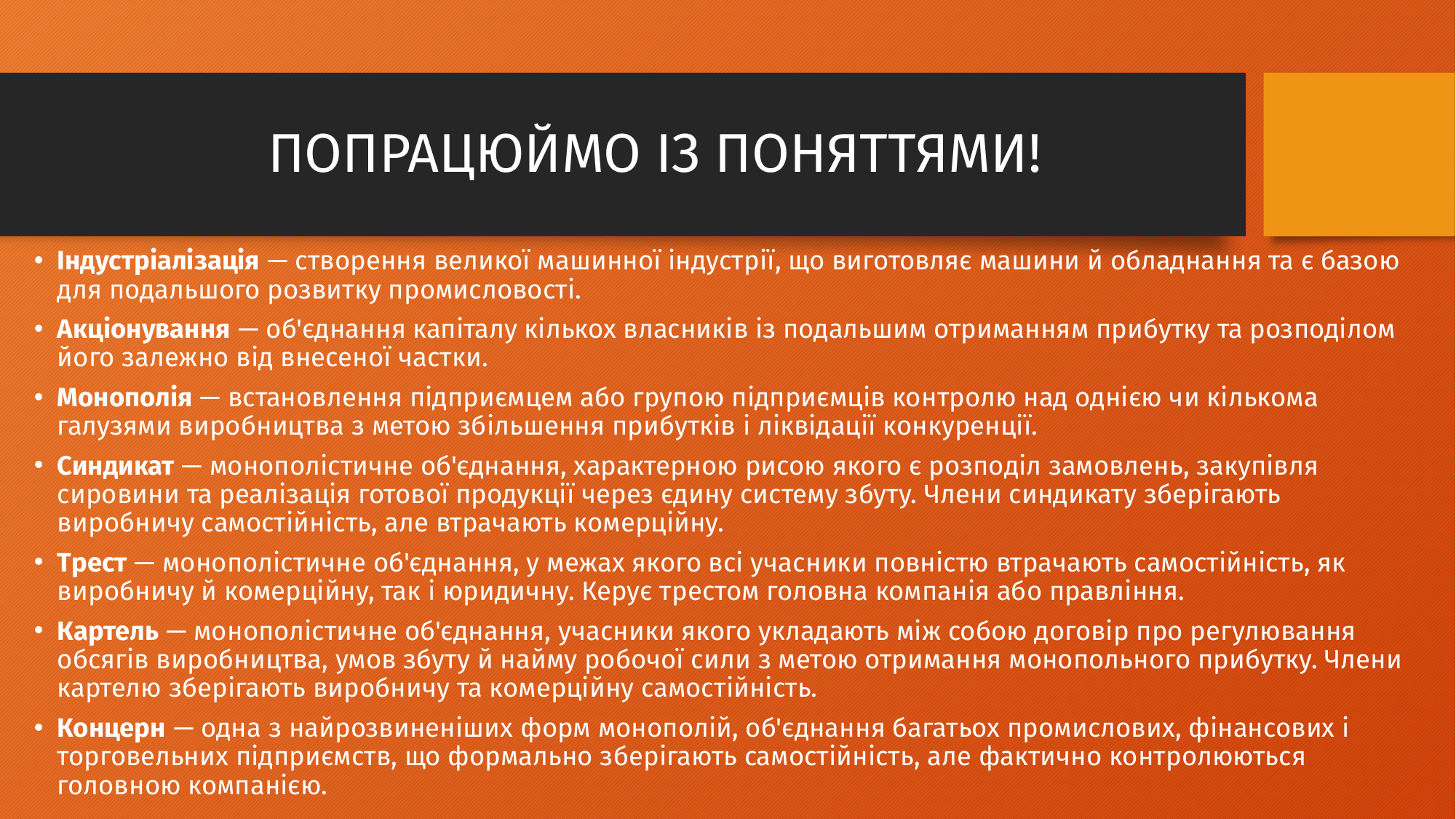

# ПОПРАЦЮЙМО ІЗ ПОНЯТТЯМИ!
Індустріалізація — створення великої машинної індустрії, що виготовляє машини й обладнання та є базою для подальшого розвитку промисловості.
Акціонування — об'єднання капіталу кількох власників із подальшим отриманням прибутку та розподілом його залежно від внесеної частки.
Монополія — встановлення підприємцем або групою підприємців контролю над однією чи кількома галузями виробництва з метою збільшення прибутків і ліквідації конкуренції.
Синдикат — монополістичне об'єднання, характерною рисою якого є розподіл замовлень, закупівля сировини та реалізація готової продукції через єдину систему збуту. Члени синдикату зберігають виробничу самостійність, але втрачають комерційну.
Трест — монополістичне об'єднання, у межах якого всі учасники повністю втрачають самостійність, як виробничу й комерційну, так і юридичну. Керує трестом головна компанія або правління.
Картель — монополістичне об'єднання, учасники якого укладають між собою договір про регулювання обсягів виробництва, умов збуту й найму робочої сили з метою отримання монопольного прибутку. Члени картелю зберігають виробничу та комерційну самостійність.
Концерн — одна з найрозвиненіших форм монополій, об'єднання багатьох промислових, фінансових і торговельних підприємств, що формально зберігають самостійність, але фактично контролюються головною компанією.